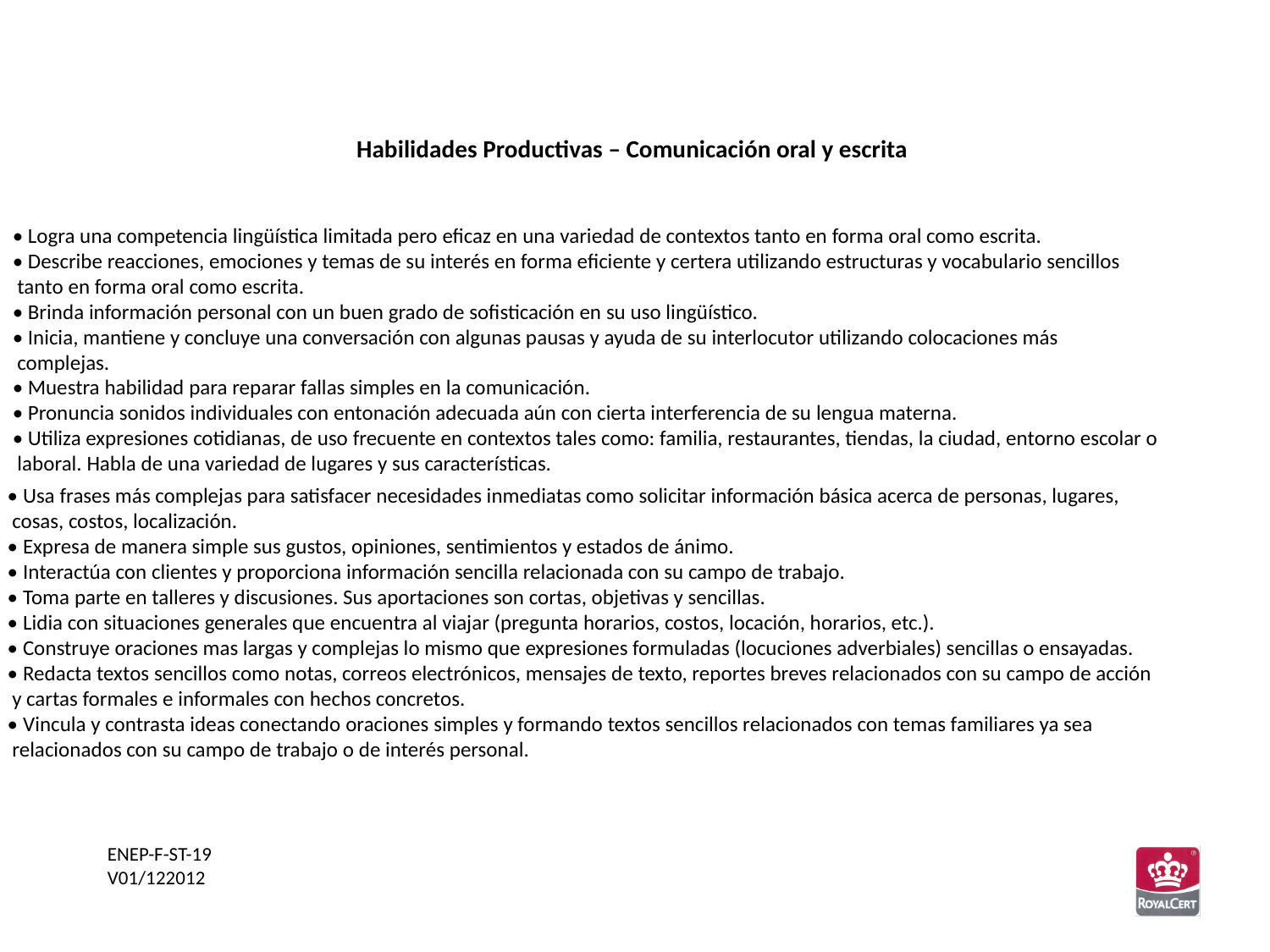

Habilidades Productivas – Comunicación oral y escrita

• Logra una competencia lingüística limitada pero eficaz en una variedad de contextos tanto en forma oral como escrita.
• Describe reacciones, emociones y temas de su interés en forma eficiente y certera utilizando estructuras y vocabulario sencillos
 tanto en forma oral como escrita.
• Brinda información personal con un buen grado de sofisticación en su uso lingüístico.
• Inicia, mantiene y concluye una conversación con algunas pausas y ayuda de su interlocutor utilizando colocaciones más
 complejas.
• Muestra habilidad para reparar fallas simples en la comunicación.
• Pronuncia sonidos individuales con entonación adecuada aún con cierta interferencia de su lengua materna.
• Utiliza expresiones cotidianas, de uso frecuente en contextos tales como: familia, restaurantes, tiendas, la ciudad, entorno escolar o
 laboral. Habla de una variedad de lugares y sus características.
• Usa frases más complejas para satisfacer necesidades inmediatas como solicitar información básica acerca de personas, lugares,
 cosas, costos, localización.
• Expresa de manera simple sus gustos, opiniones, sentimientos y estados de ánimo.
• Interactúa con clientes y proporciona información sencilla relacionada con su campo de trabajo.
• Toma parte en talleres y discusiones. Sus aportaciones son cortas, objetivas y sencillas.
• Lidia con situaciones generales que encuentra al viajar (pregunta horarios, costos, locación, horarios, etc.).
• Construye oraciones mas largas y complejas lo mismo que expresiones formuladas (locuciones adverbiales) sencillas o ensayadas.
• Redacta textos sencillos como notas, correos electrónicos, mensajes de texto, reportes breves relacionados con su campo de acción
 y cartas formales e informales con hechos concretos.
• Vincula y contrasta ideas conectando oraciones simples y formando textos sencillos relacionados con temas familiares ya sea
 relacionados con su campo de trabajo o de interés personal.